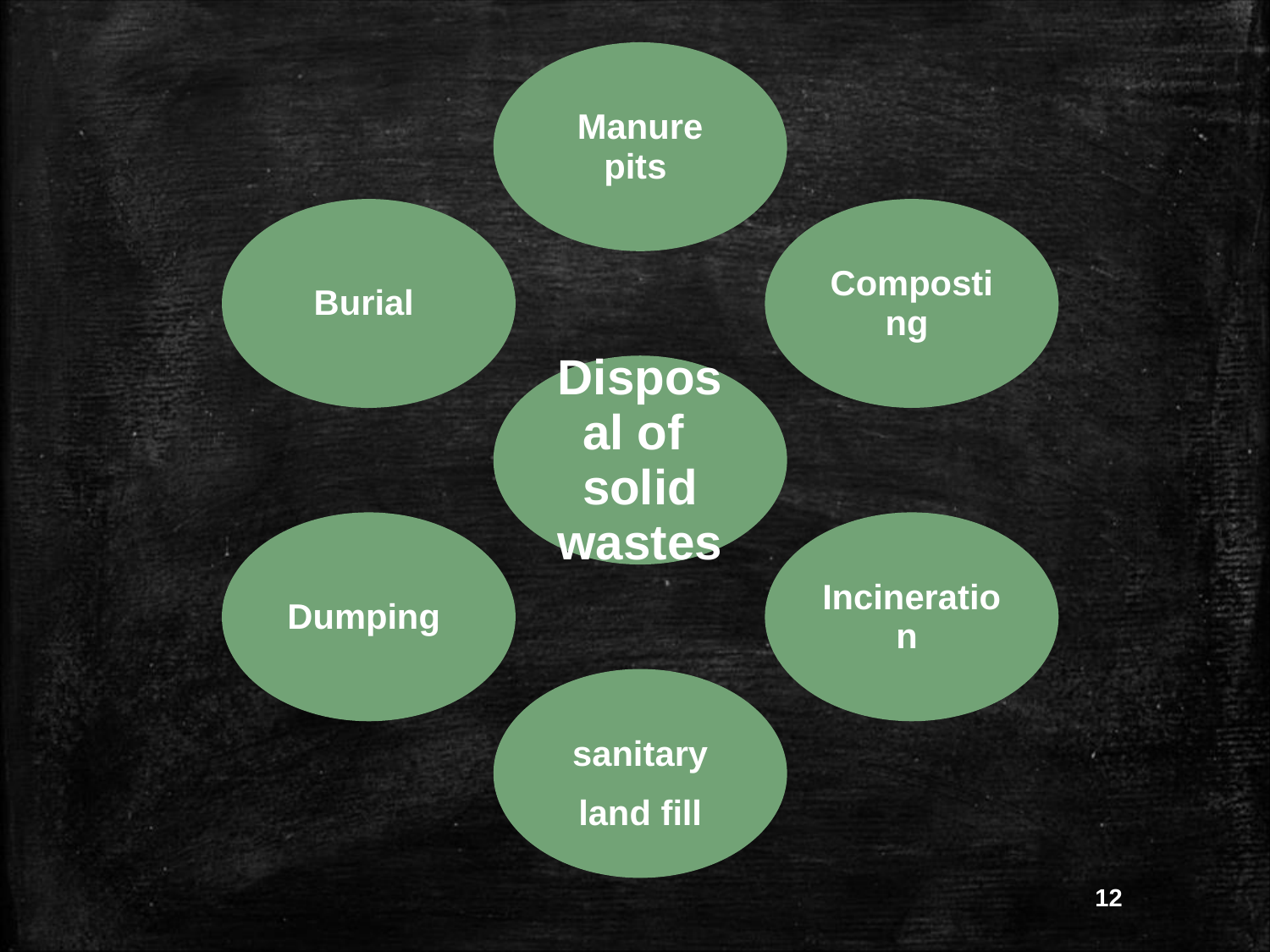

Disposal of
solid wastes
Manure pits
Composting
Incineration
Burial
sanitary land fill
Dumping
12